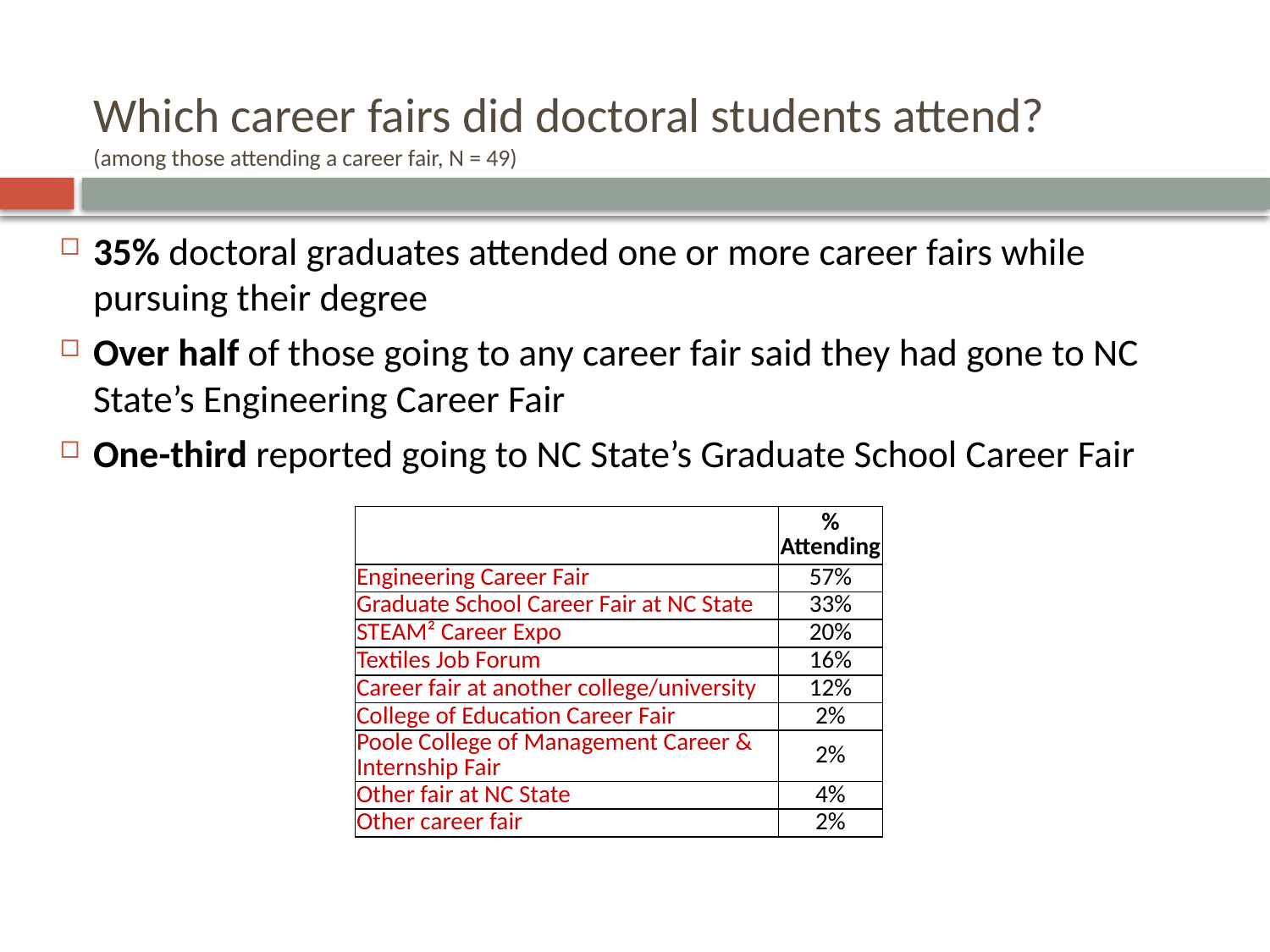

# Which career fairs did doctoral students attend? (among those attending a career fair, N = 49)
35% doctoral graduates attended one or more career fairs while pursuing their degree
Over half of those going to any career fair said they had gone to NC State’s Engineering Career Fair
One-third reported going to NC State’s Graduate School Career Fair
|  | % Attending |
| --- | --- |
| Engineering Career Fair | 57% |
| Graduate School Career Fair at NC State | 33% |
| STEAM² Career Expo | 20% |
| Textiles Job Forum | 16% |
| Career fair at another college/university | 12% |
| College of Education Career Fair | 2% |
| Poole College of Management Career & Internship Fair | 2% |
| Other fair at NC State | 4% |
| Other career fair | 2% |